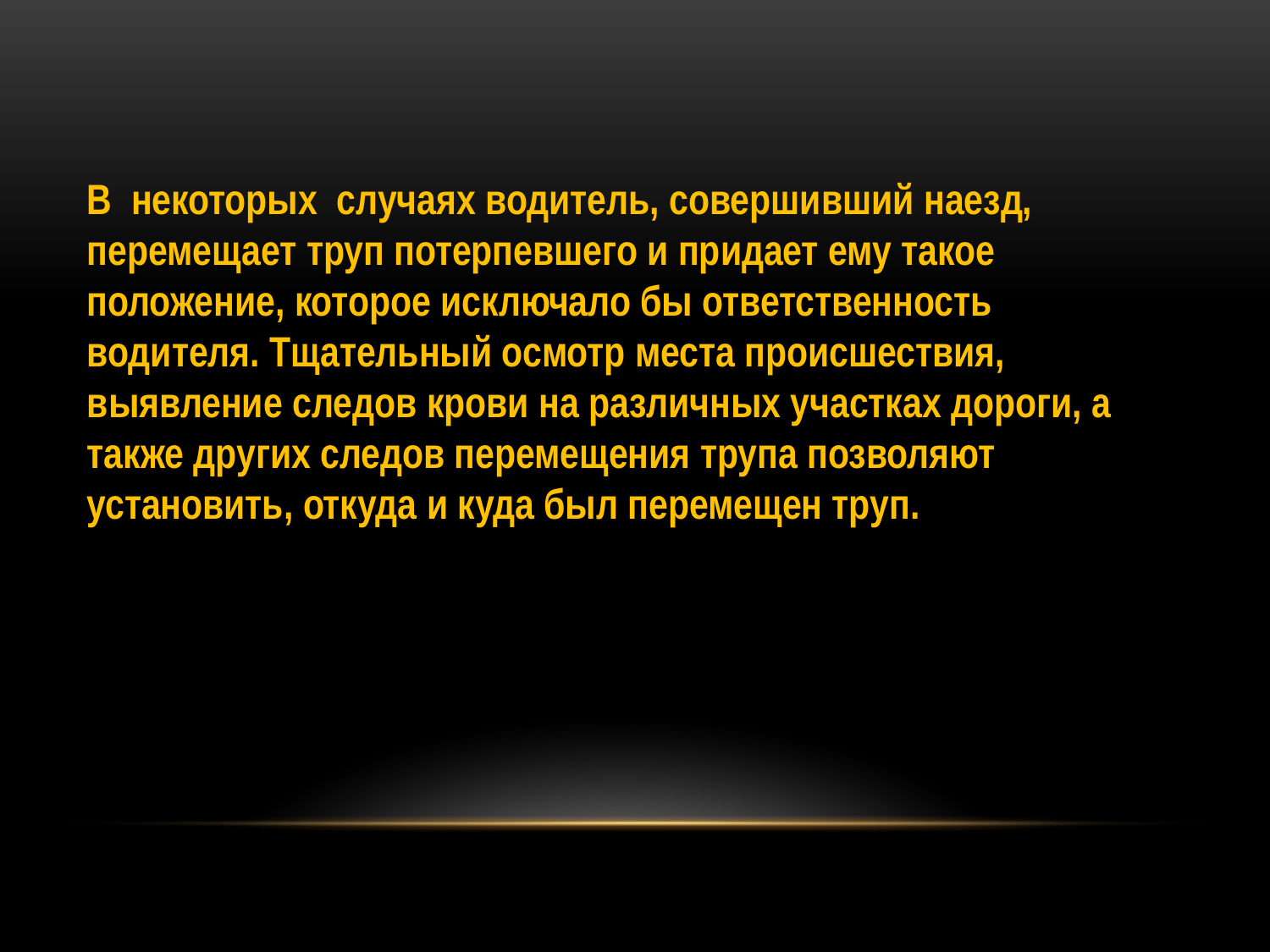

В  некоторых  случаях водитель, совершивший наезд, перемещает труп потерпевшего и придает ему такое положение, которое исключало бы ответственность водителя. Тщательный осмотр места происшествия, выявление следов крови на различных участках дороги, а также других следов перемещения трупа позволяют установить, откуда и куда был перемещен труп.